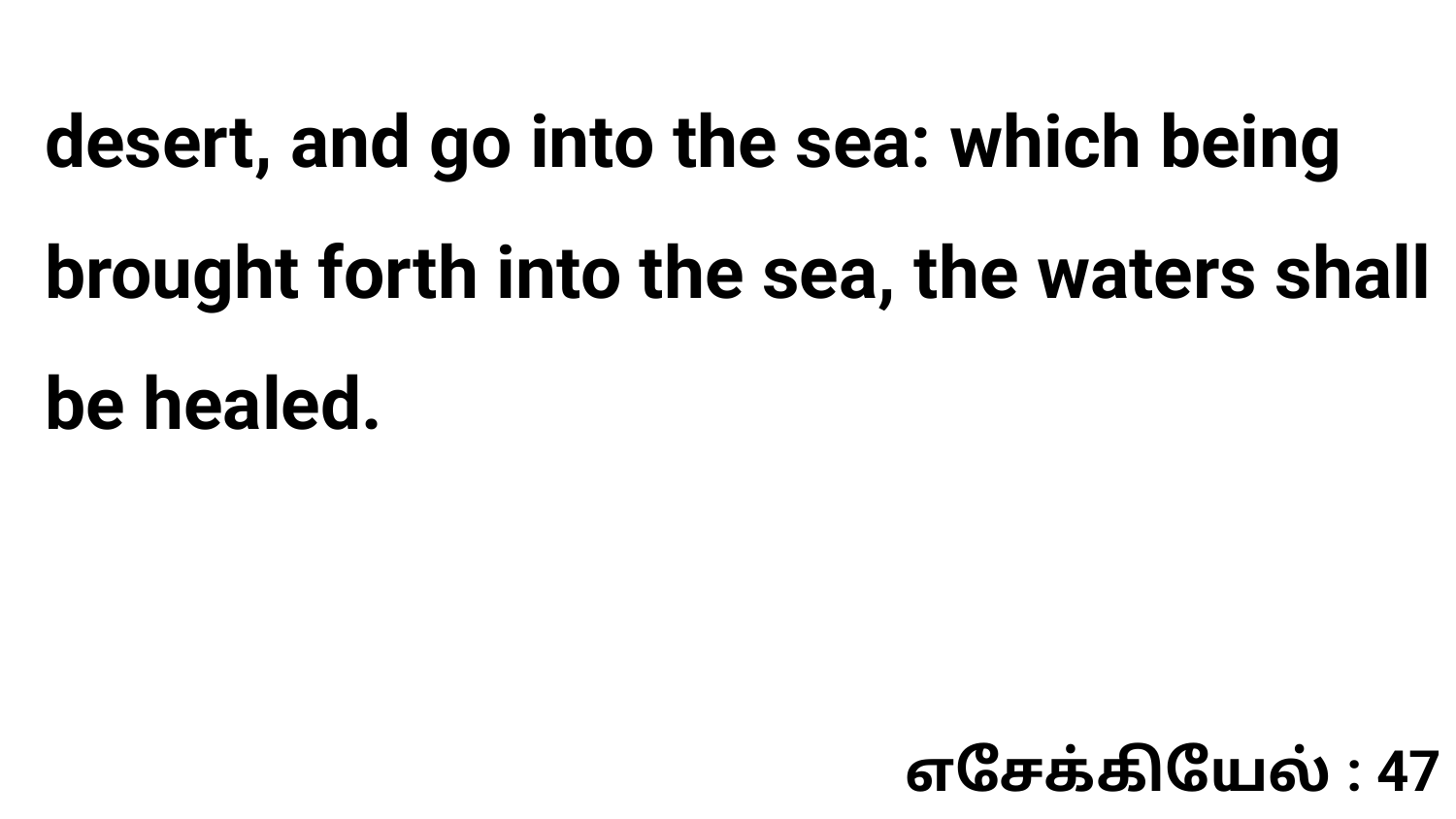

desert, and go into the sea: which being brought forth into the sea, the waters shall be healed.
எசேக்கியேல் : 47